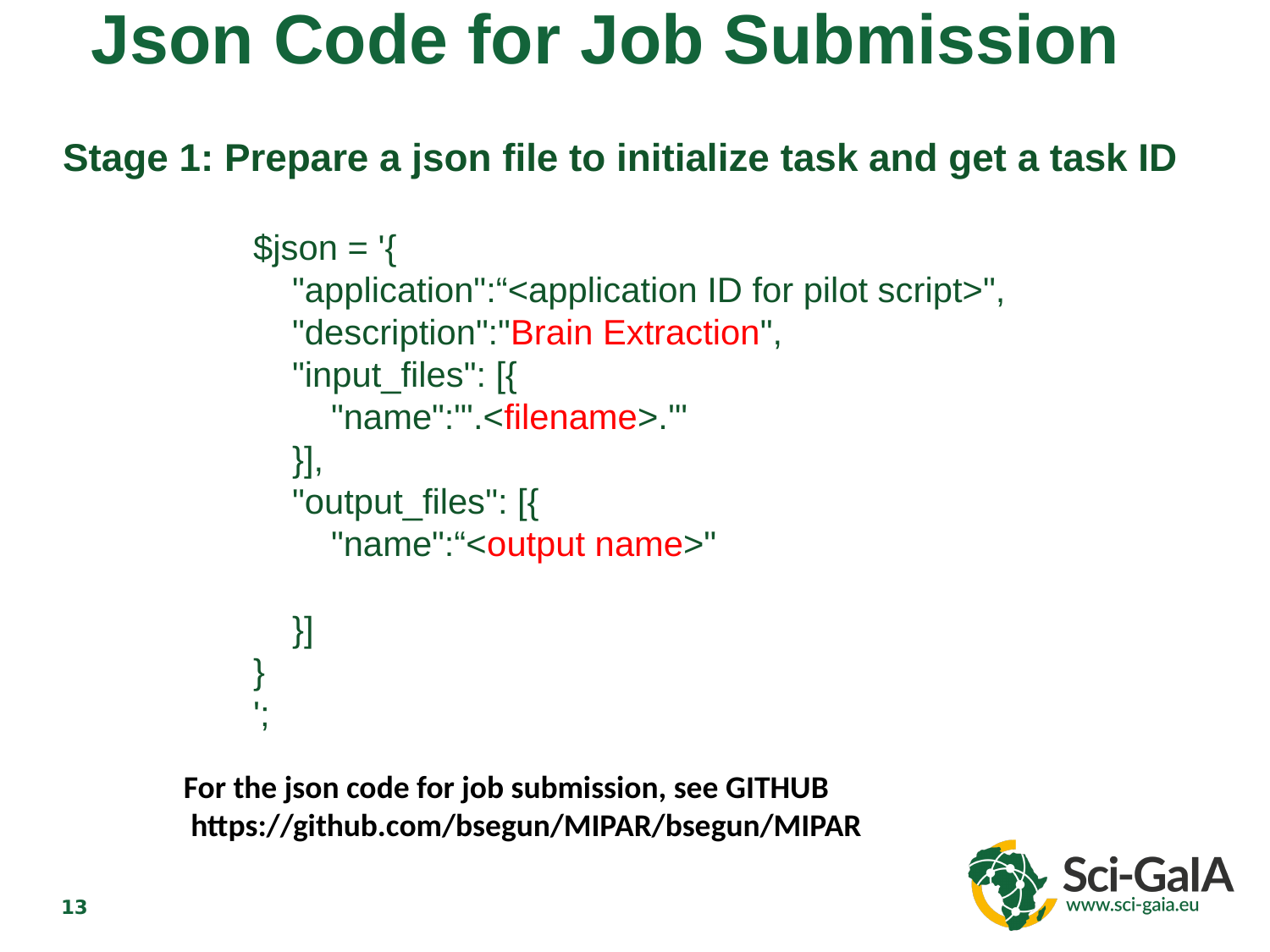

Json Code for Job Submission
Stage 1: Prepare a json file to initialize task and get a task ID

$json = '{
    "application":“<application ID for pilot script>",
    "description":"Brain Extraction",
    "input_files": [{
        "name":"'.<filename>.'"
    }],
    "output_files": [{
        "name":“<output name>"

    }]
}
';

For the json code for job submission, see GITHUB
 https://github.com/bsegun/MIPAR/bsegun/MIPAR
13